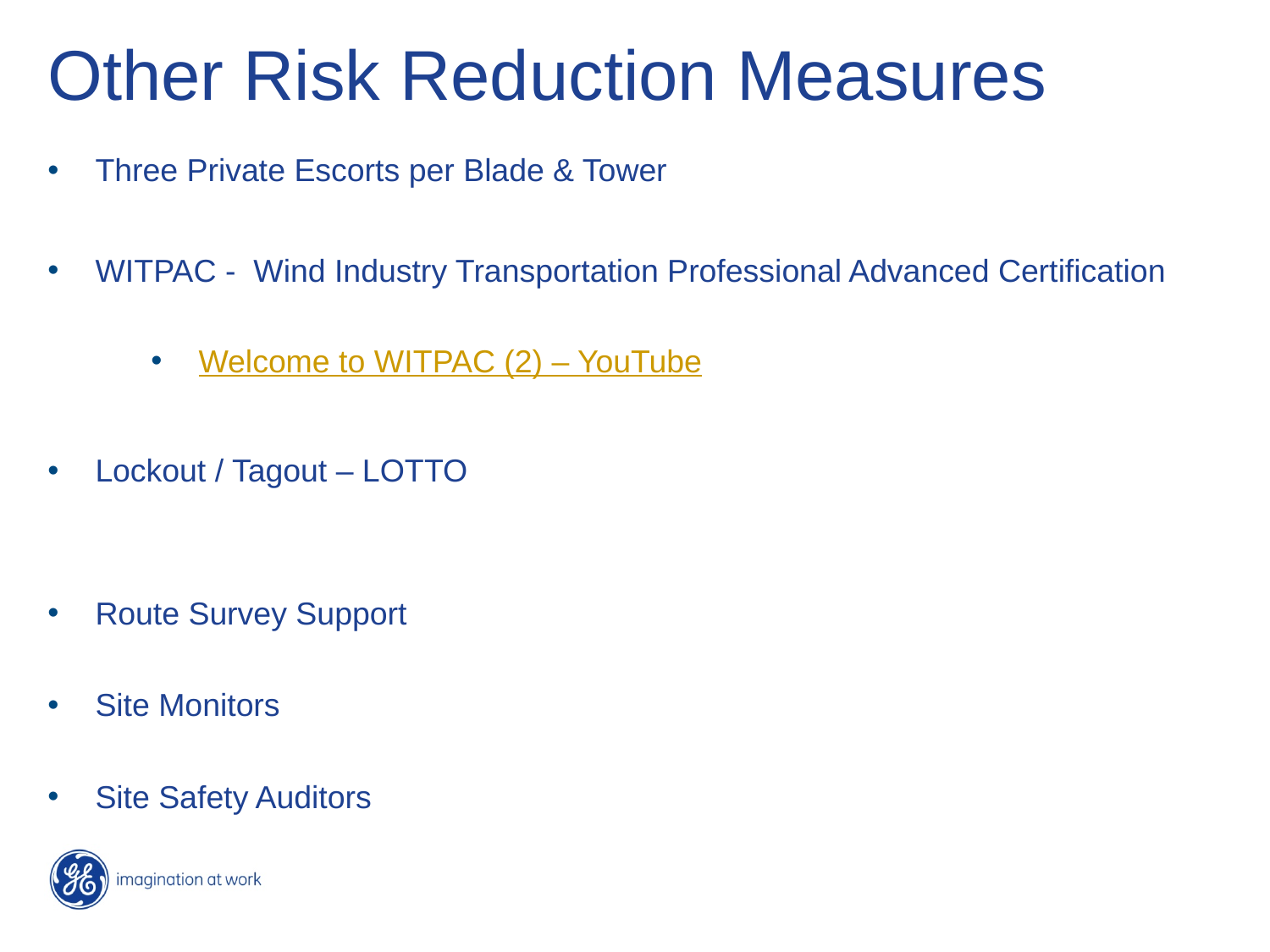

# Other Risk Reduction Measures
Three Private Escorts per Blade & Tower

WITPAC -  Wind Industry Transportation Professional Advanced Certification

Welcome to WITPAC (2) – YouTube

Lockout / Tagout – LOTTO

Route Survey Support
Site Monitors
Site Safety Auditors